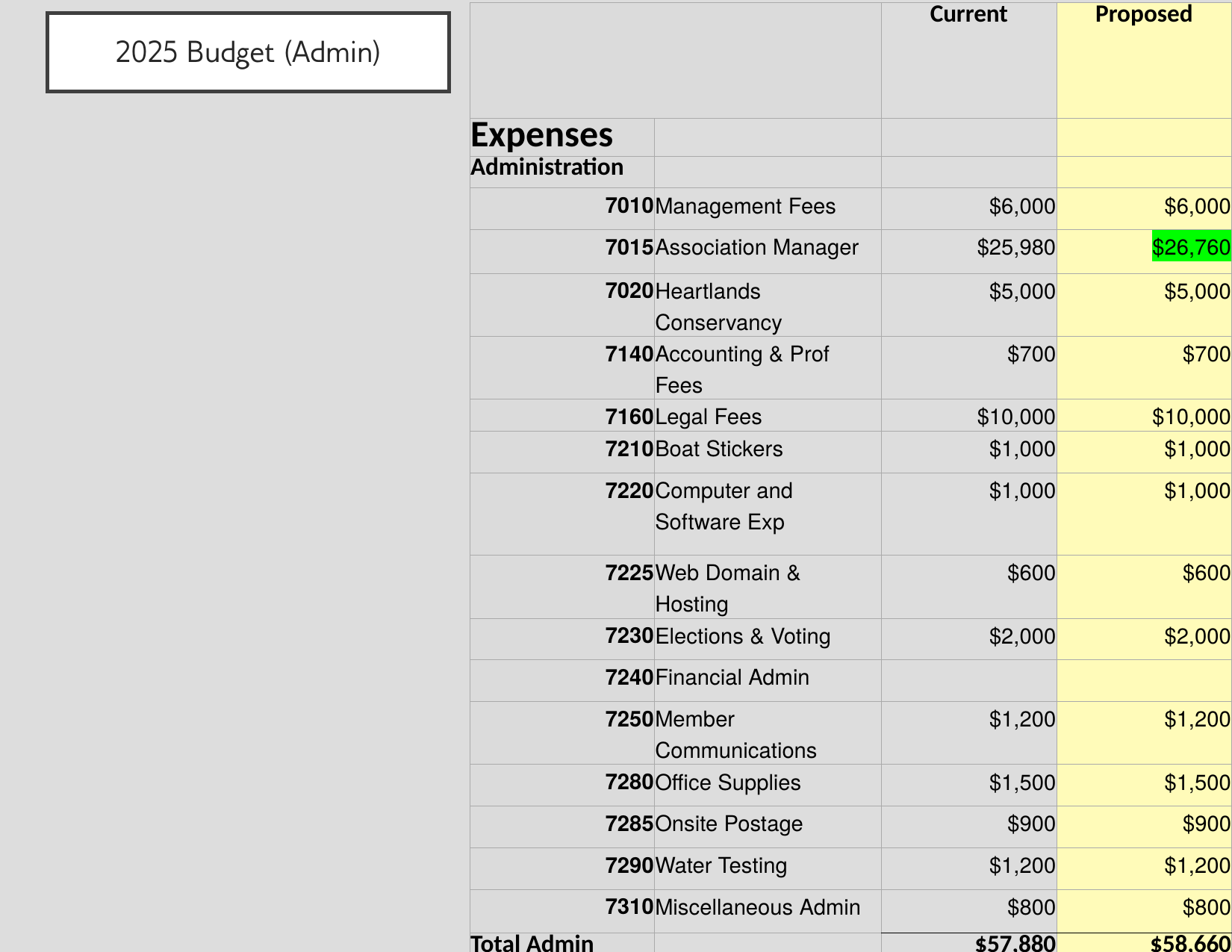

|  |  | Current | Proposed |
| --- | --- | --- | --- |
| Expenses |  |  |  |
| Administration |  |  |  |
| 7010 | Management Fees | $6,000 | $6,000 |
| 7015 | Association Manager | $25,980 | $26,760 |
| 7020 | Heartlands Conservancy | $5,000 | $5,000 |
| 7140 | Accounting & Prof Fees | $700 | $700 |
| 7160 | Legal Fees | $10,000 | $10,000 |
| 7210 | Boat Stickers | $1,000 | $1,000 |
| 7220 | Computer and Software Exp | $1,000 | $1,000 |
| 7225 | Web Domain & Hosting | $600 | $600 |
| 7230 | Elections & Voting | $2,000 | $2,000 |
| 7240 | Financial Admin |  |  |
| 7250 | Member Communications | $1,200 | $1,200 |
| 7280 | Office Supplies | $1,500 | $1,500 |
| 7285 | Onsite Postage | $900 | $900 |
| 7290 | Water Testing | $1,200 | $1,200 |
| 7310 | Miscellaneous Admin | $800 | $800 |
| Total Admin |  | $57,880 | $58,660 |
# 2025 Budget (Admin)